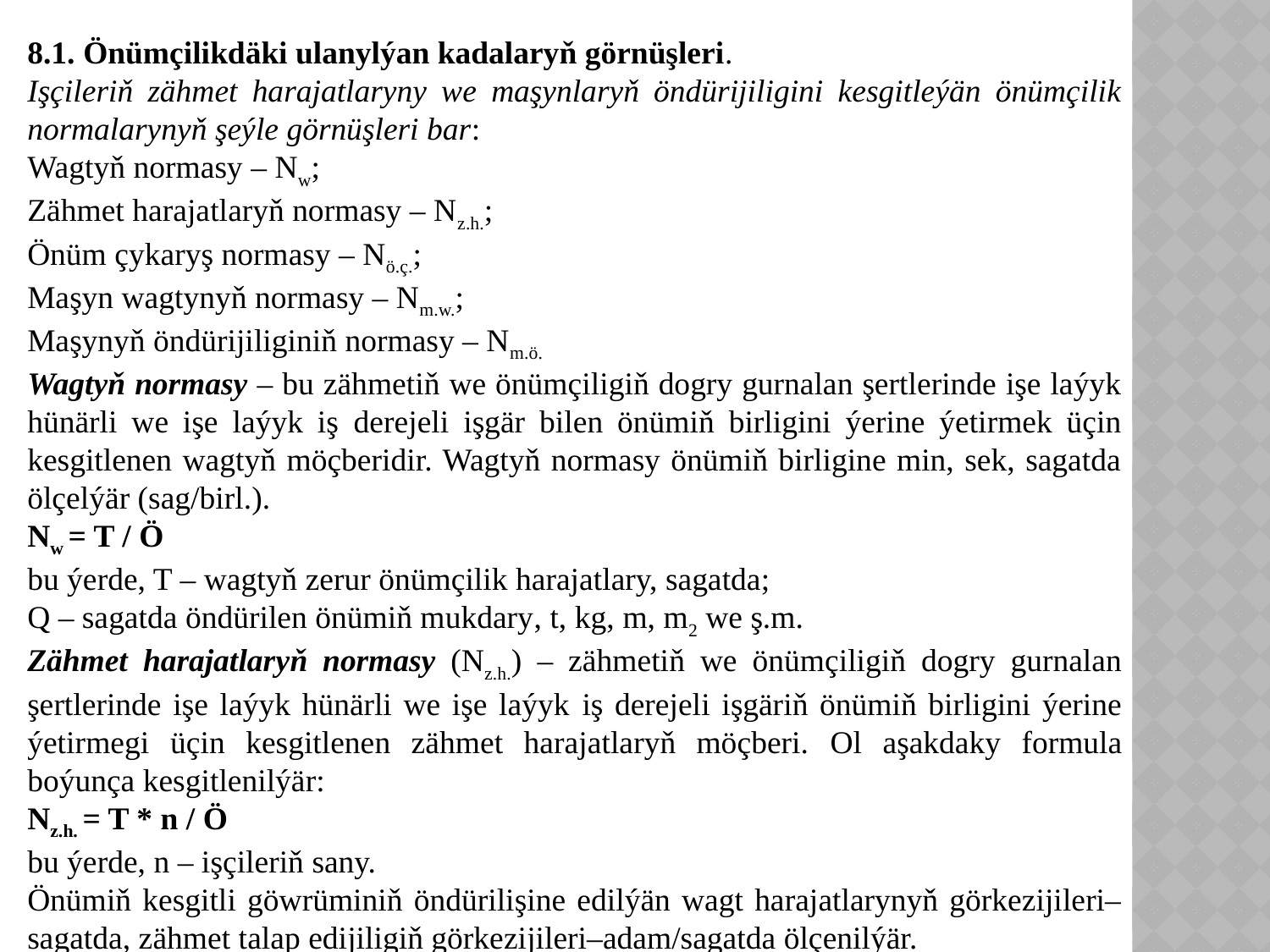

8.1. Önümçilikdäki ulanylýan kadalaryň görnüşleri.
Işçileriň zähmet harajatlaryny we maşynlaryň öndürijiligini kesgitleýän önümçilik normalarynyň şeýle görnüşleri bar:
Wagtyň normasy – Nw;
Zähmet harajatlaryň normasy – Nz.h.;
Önüm çykaryş normasy – Nö.ç.;
Maşyn wagtynyň normasy – Nm.w.;
Maşynyň öndürijiliginiň normasy – Nm.ö.
Wagtyň normasy – bu zähmetiň we önümçiligiň dogry gurnalan şertlerinde işe laýyk hünärli we işe laýyk iş derejeli işgär bilen önümiň birligini ýerine ýetirmek üçin kesgitlenen wagtyň möçberidir. Wagtyň normasy önümiň birligine min, sek, sagatda ölçelýär (sag/birl.).
Nw = T / Ö
bu ýerde, T – wagtyň zerur önümçilik harajatlary, sagatda;
Q – sagatda öndürilen önümiň mukdary, t, kg, m, m2 we ş.m.
Zähmet harajatlaryň normasy (Nz.h.) – zähmetiň we önümçiligiň dogry gurnalan şertlerinde işe laýyk hünärli we işe laýyk iş derejeli işgäriň önümiň birligini ýerine ýetirmegi üçin kesgitlenen zähmet harajatlaryň möçberi. Ol aşakdaky formula boýunça kesgitlenilýär:
Nz.h. = T * n / Ö
bu ýerde, n – işçileriň sany.
Önümiň kesgitli göwrüminiň öndürilişine edilýän wagt harajatlarynyň görkezijileri–sagatda, zähmet talap edijiligiň görkezijileri–adam/sagatda ölçenilýär.